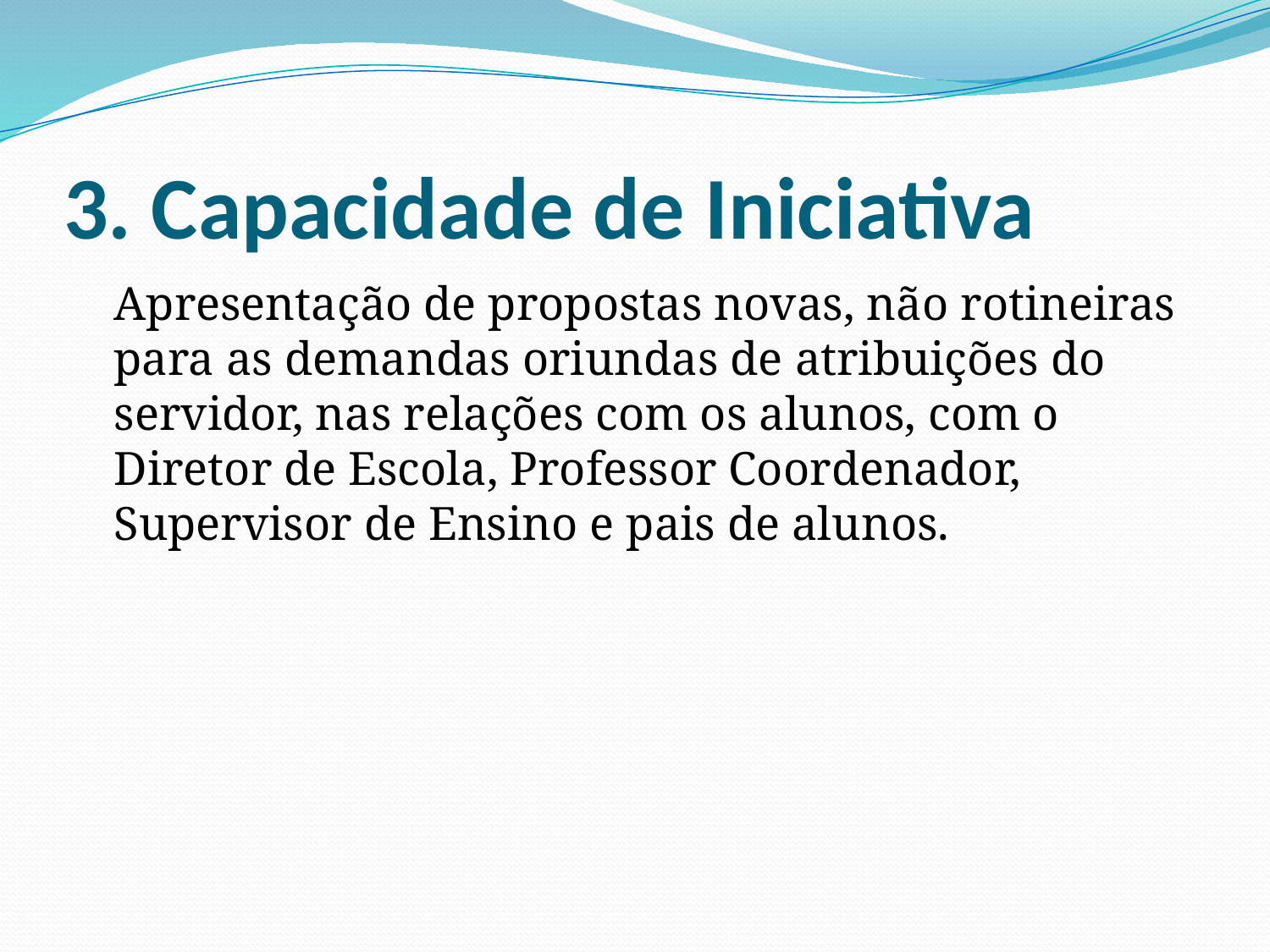

# 3. Capacidade de Iniciativa
	Apresentação de propostas novas, não rotineiras para as demandas oriundas de atribuições do servidor, nas relações com os alunos, com o Diretor de Escola, Professor Coordenador, Supervisor de Ensino e pais de alunos.